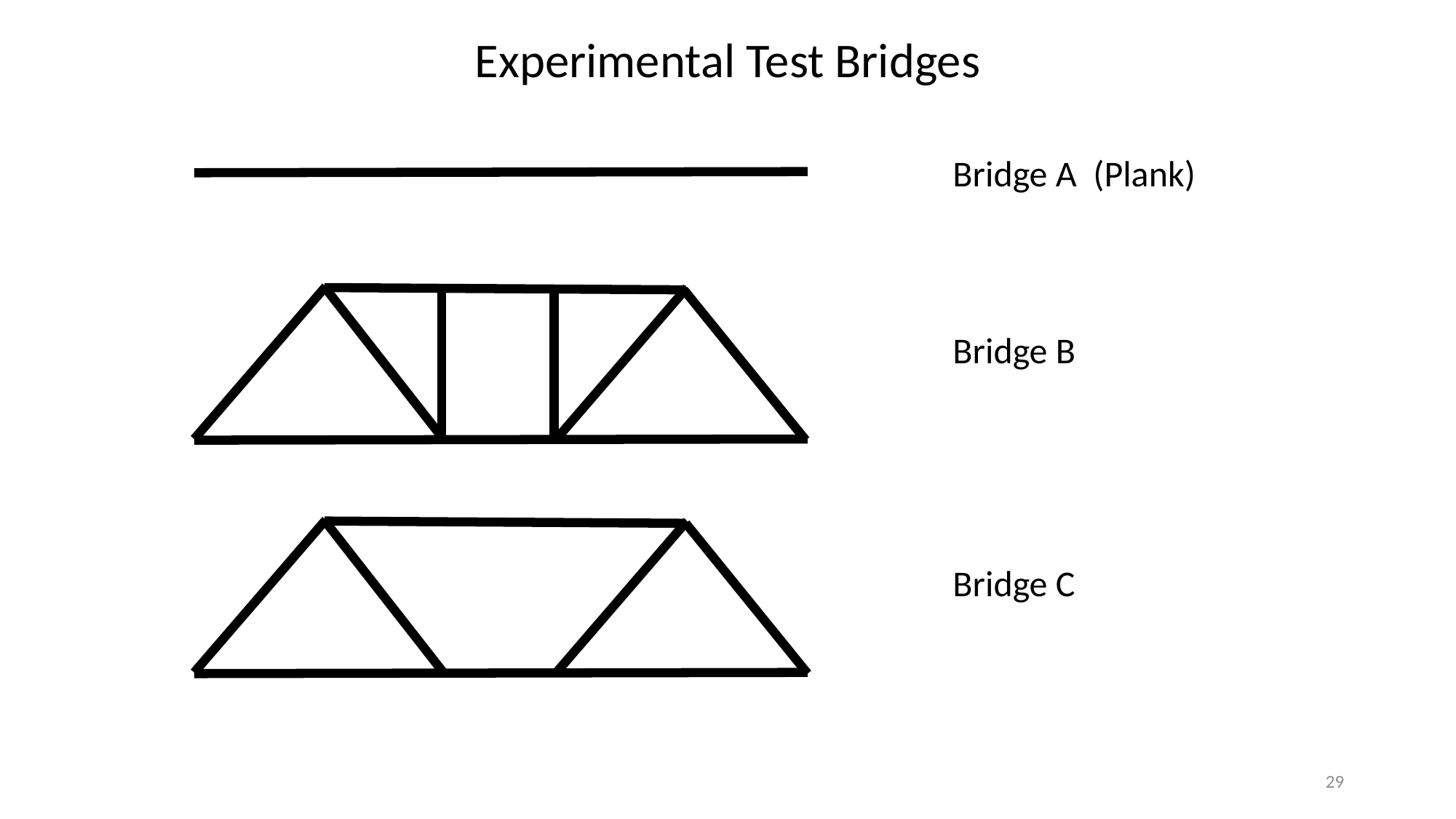

Experimental Test Bridges
Bridge A  (Plank)
Bridge B
Bridge C
29